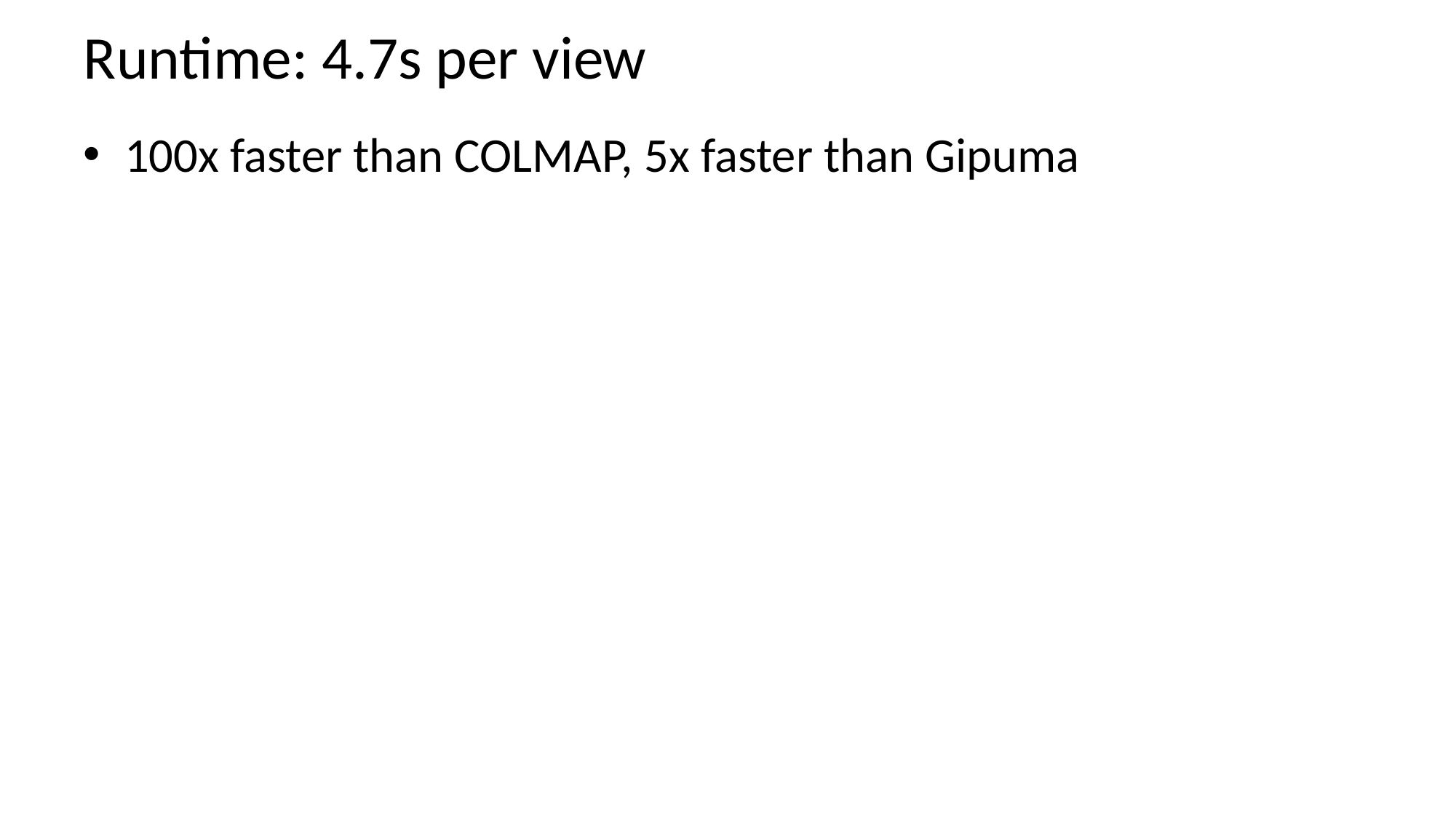

# Runtime: 4.7s per view
100x faster than COLMAP, 5x faster than Gipuma